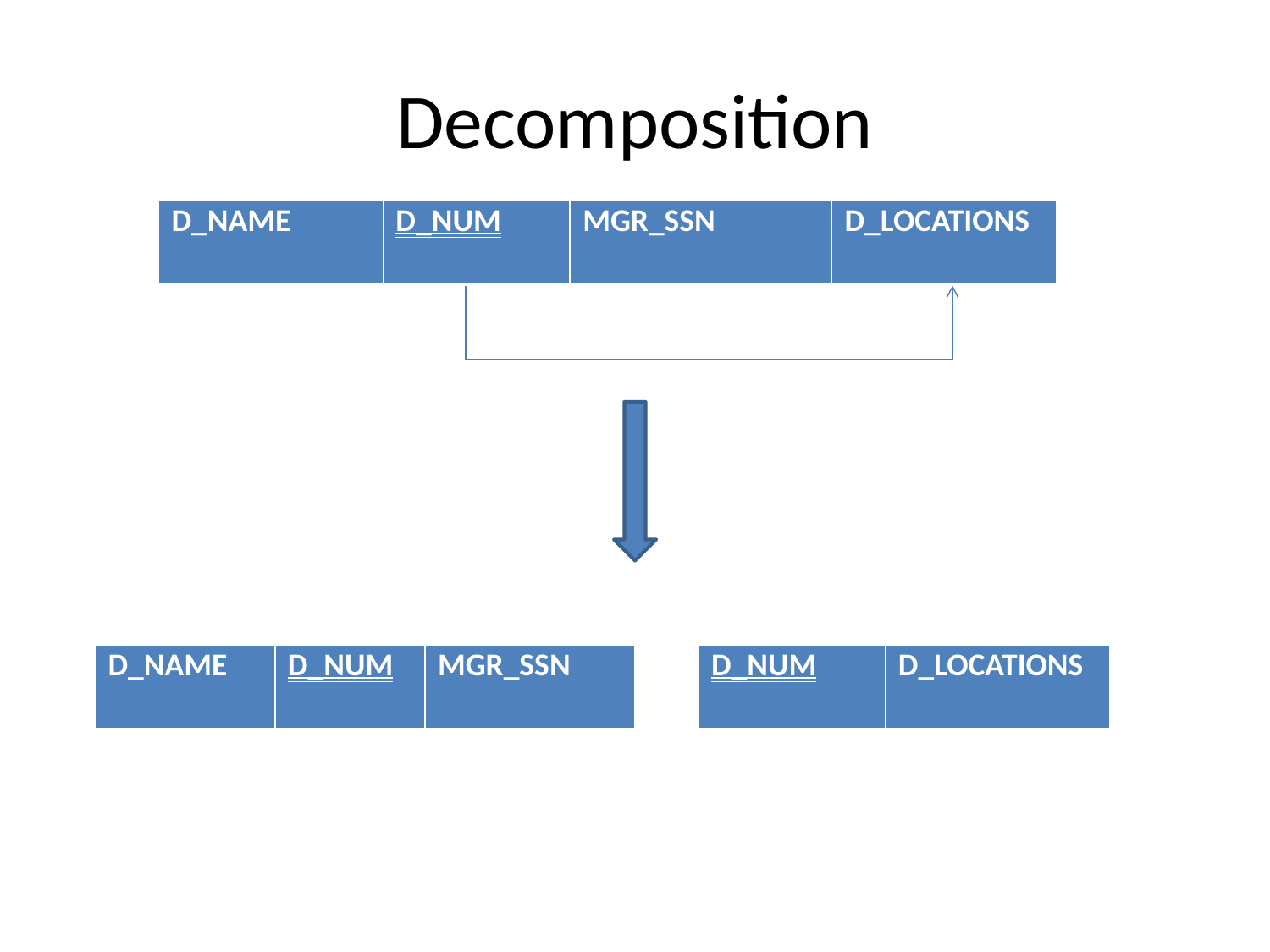

# Decomposition
| D\_NAME | D\_NUM | MGR\_SSN | D\_LOCATIONS |
| --- | --- | --- | --- |

| D\_NAME | D\_NUM | MGR\_SSN |
| --- | --- | --- |
| D\_NUM | D\_LOCATIONS |
| --- | --- |